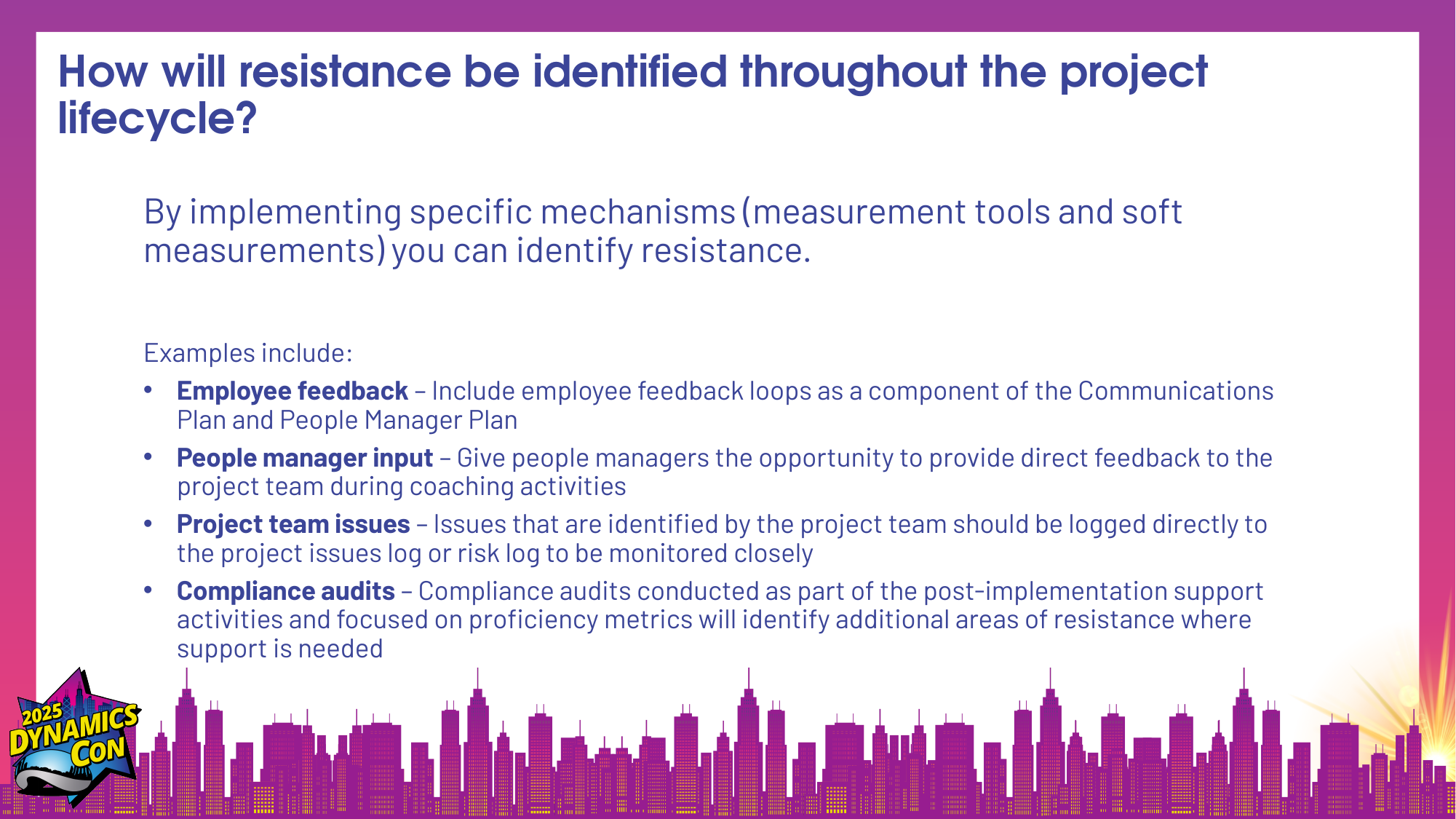

# How will resistance be identified throughout the project lifecycle?
By implementing specific mechanisms (measurement tools and soft measurements) you can identify resistance.

Examples include:
Employee feedback – Include employee feedback loops as a component of the Communications Plan and People Manager Plan
People manager input – Give people managers the opportunity to provide direct feedback to the project team during coaching activities
Project team issues – Issues that are identified by the project team should be logged directly to the project issues log or risk log to be monitored closely
Compliance audits – Compliance audits conducted as part of the post-implementation support activities and focused on proficiency metrics will identify additional areas of resistance where support is needed